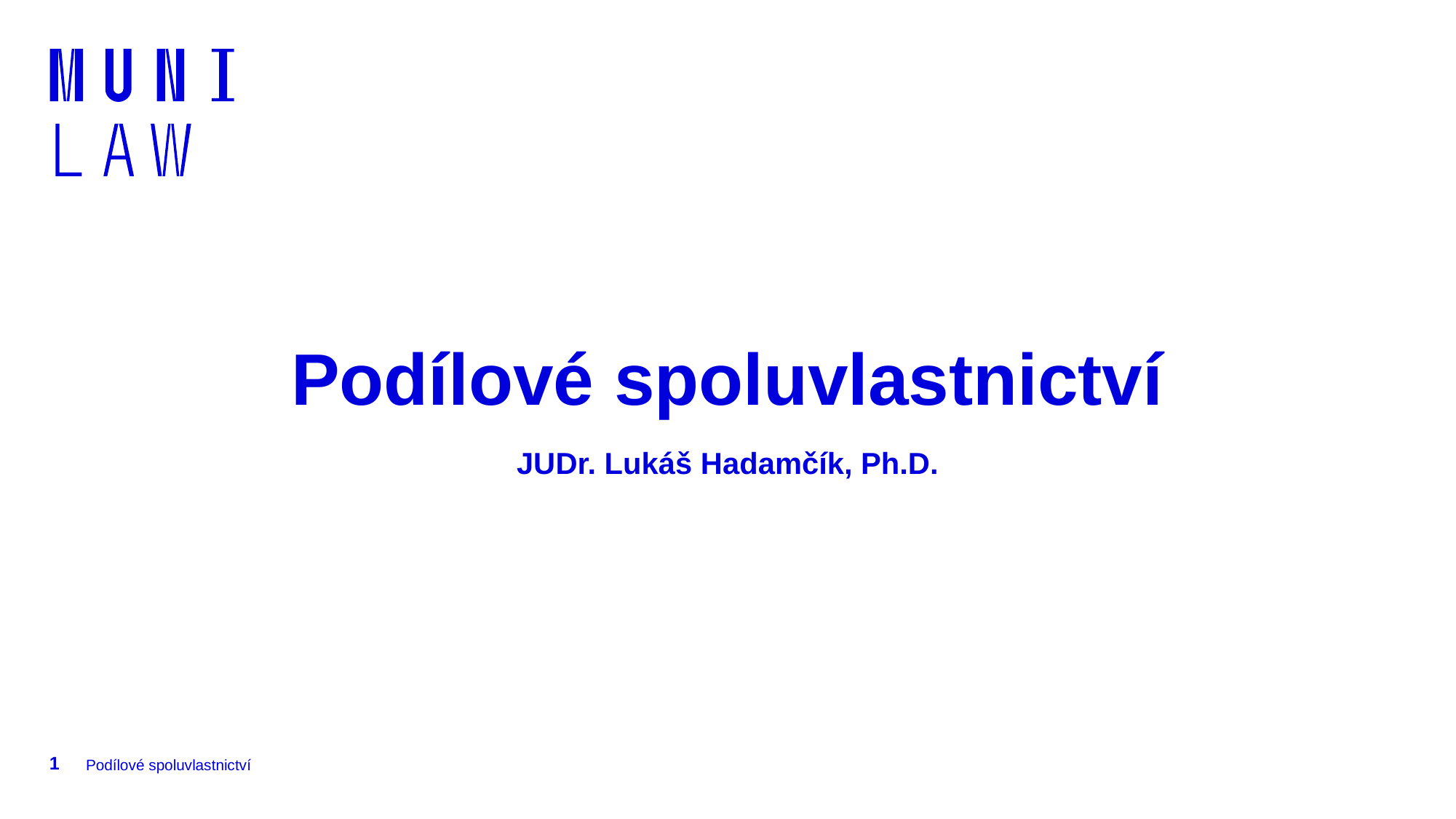

# Podílové spoluvlastnictví JUDr. Lukáš Hadamčík, Ph.D.
1
Podílové spoluvlastnictví